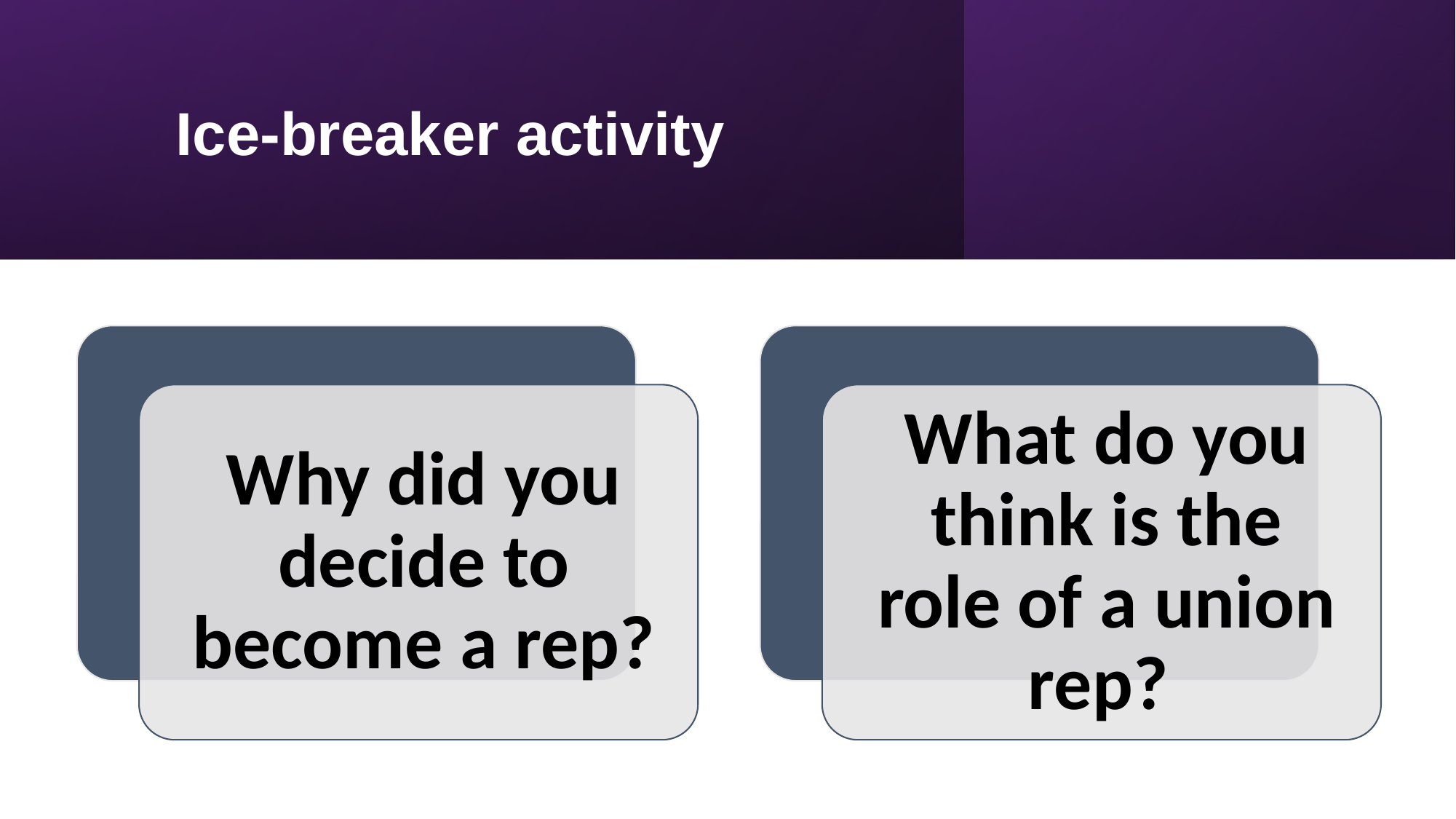

# Ice-breaker activity
Why did you decide to become a rep?
What do you think is the role of a union rep?